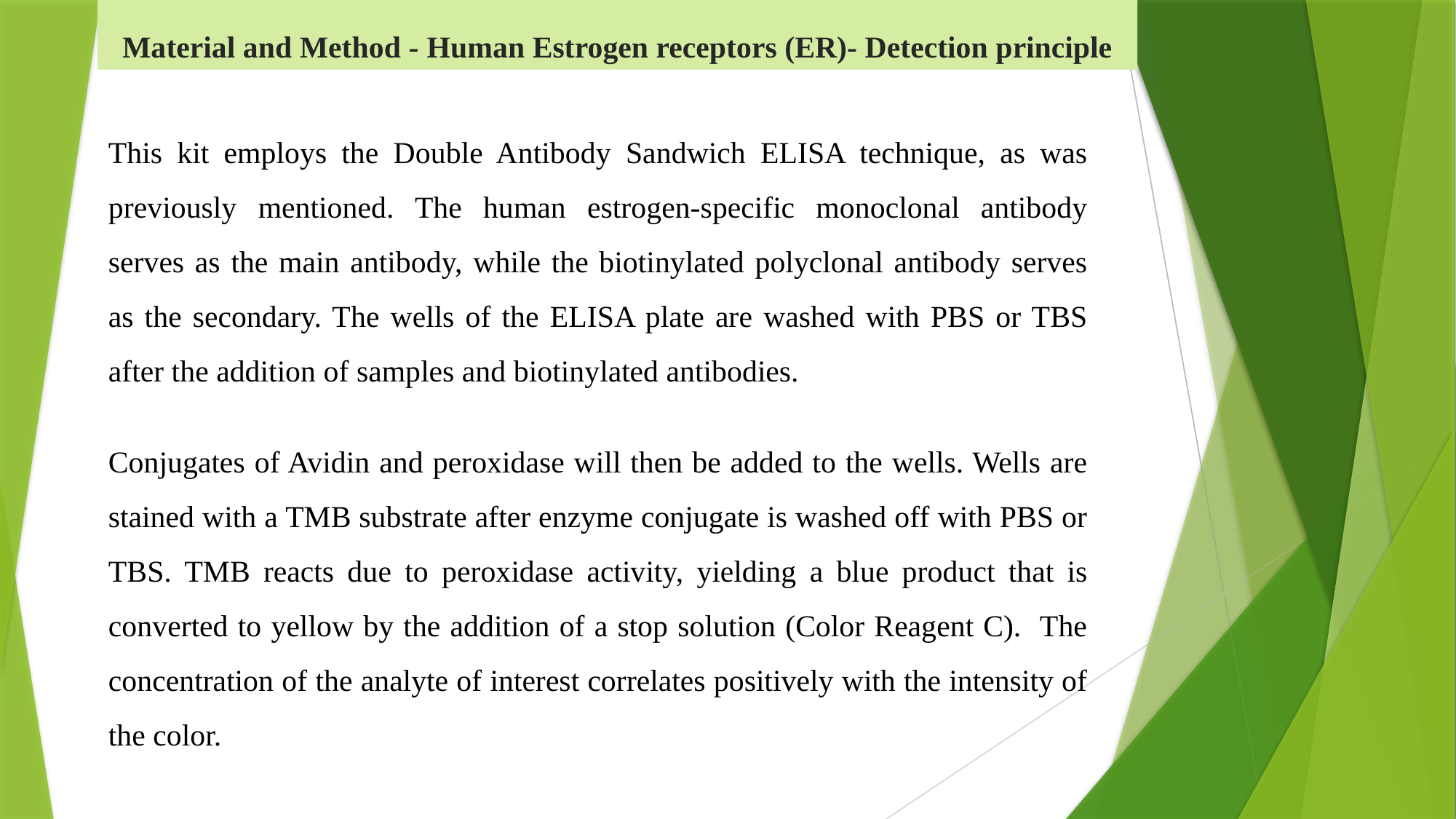

# Material and Method - Human Estrogen receptors (ER)- Detection principle
This kit employs the Double Antibody Sandwich ELISA technique, as was previously mentioned. The human estrogen-specific monoclonal antibody serves as the main antibody, while the biotinylated polyclonal antibody serves as the secondary. The wells of the ELISA plate are washed with PBS or TBS after the addition of samples and biotinylated antibodies.
Conjugates of Avidin and peroxidase will then be added to the wells. Wells are stained with a TMB substrate after enzyme conjugate is washed off with PBS or TBS. TMB reacts due to peroxidase activity, yielding a blue product that is converted to yellow by the addition of a stop solution (Color Reagent C).  The concentration of the analyte of interest correlates positively with the intensity of the color.